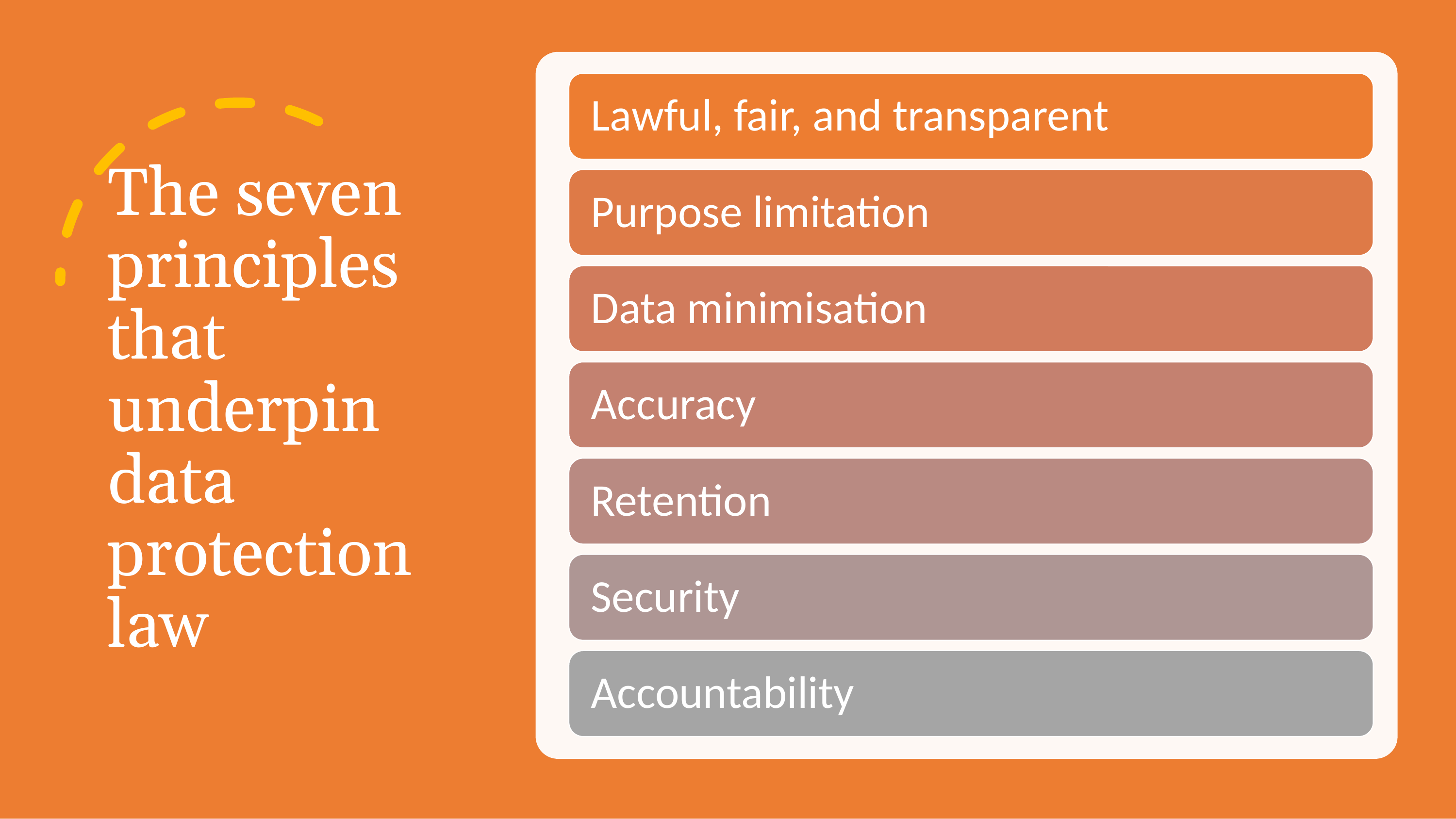

Lawful, fair, and transparent
Purpose limitation
Data minimisation
Accuracy
Retention
Security
Accountability
# The seven principles that underpin data protection law